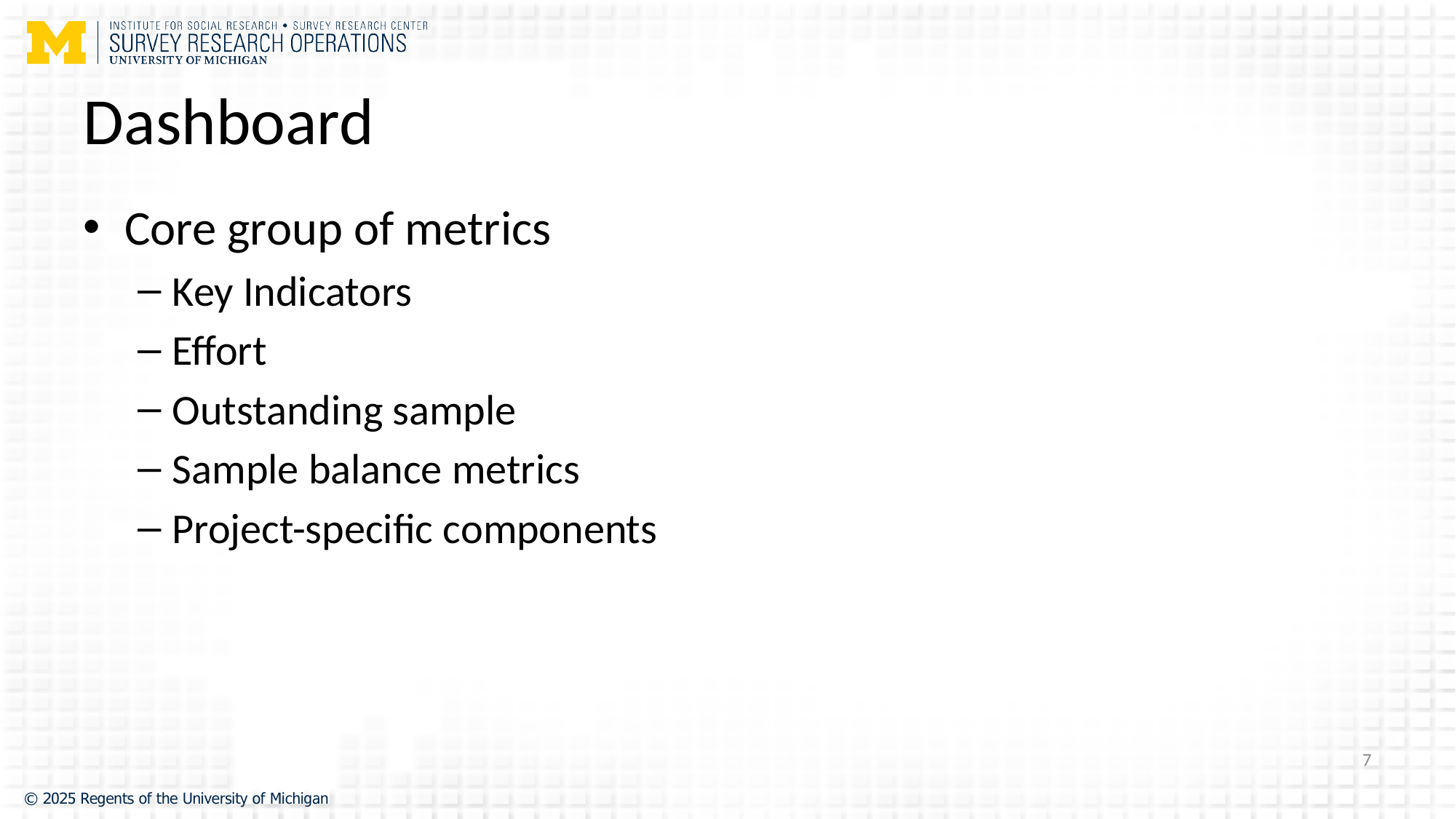

# Dashboard
Core group of metrics
Key Indicators
Effort
Outstanding sample
Sample balance metrics
Project-specific components
7